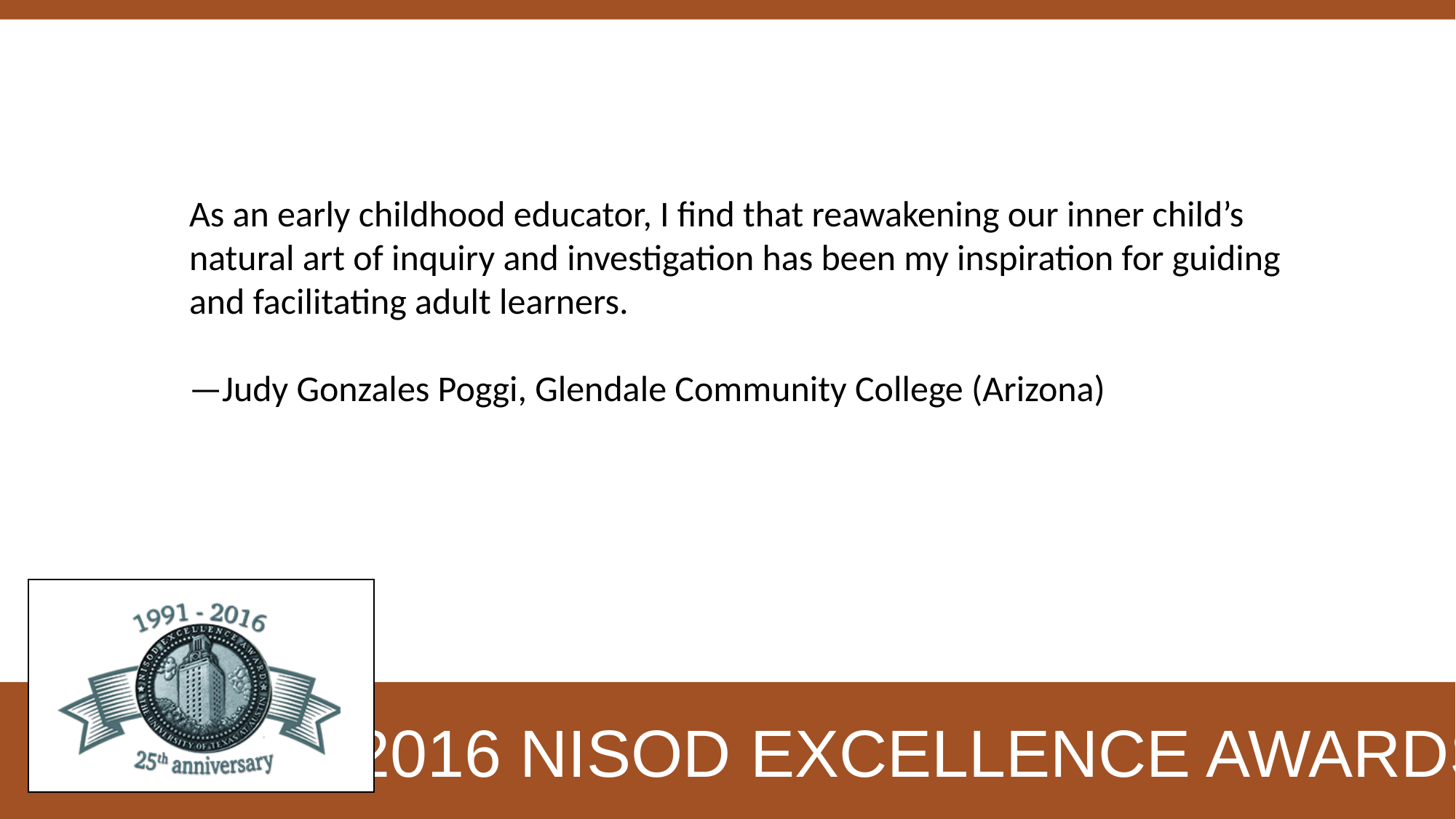

As an early childhood educator, I find that reawakening our inner child’s natural art of inquiry and investigation has been my inspiration for guiding and facilitating adult learners.

—Judy Gonzales Poggi, Glendale Community College (Arizona)